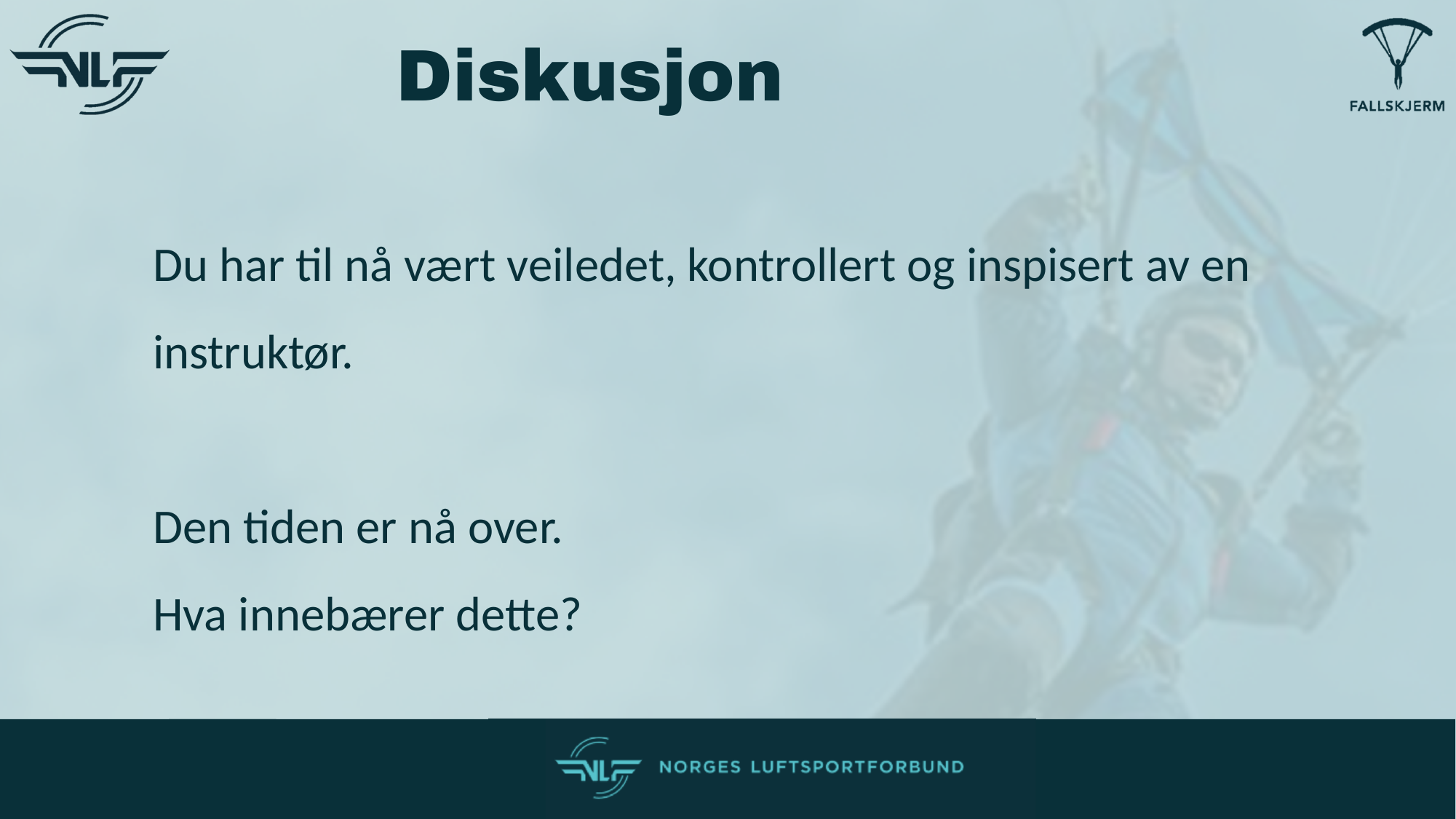

Diskusjon

Du har til nå vært veiledet, kontrollert og inspisert av en instruktør.

Den tiden er nå over.
Hva innebærer dette?